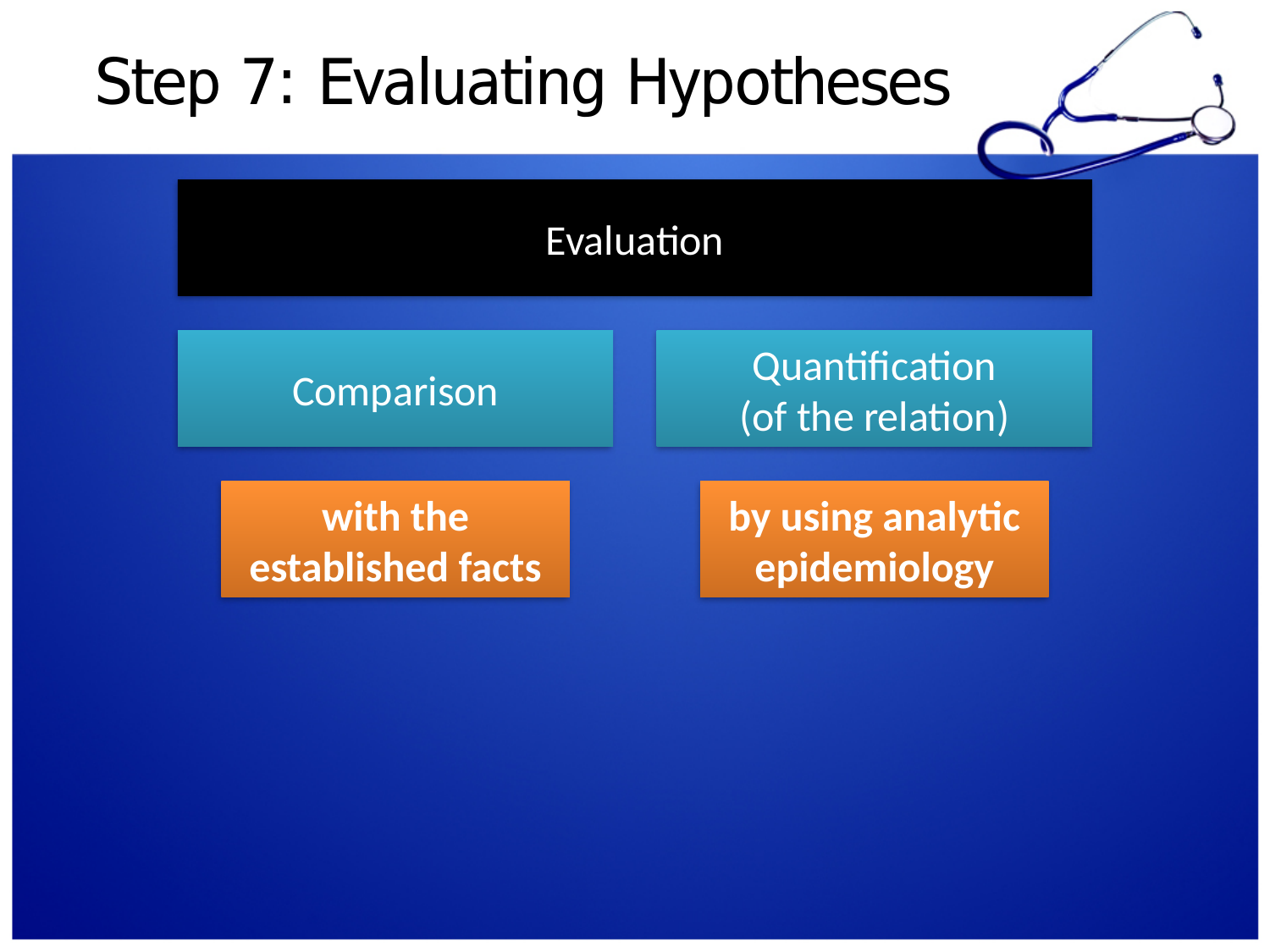

# Step 7: Evaluating Hypotheses
Evaluation
Comparison
Quantification
(of the relation)
with the established facts
by using analytic epidemiology